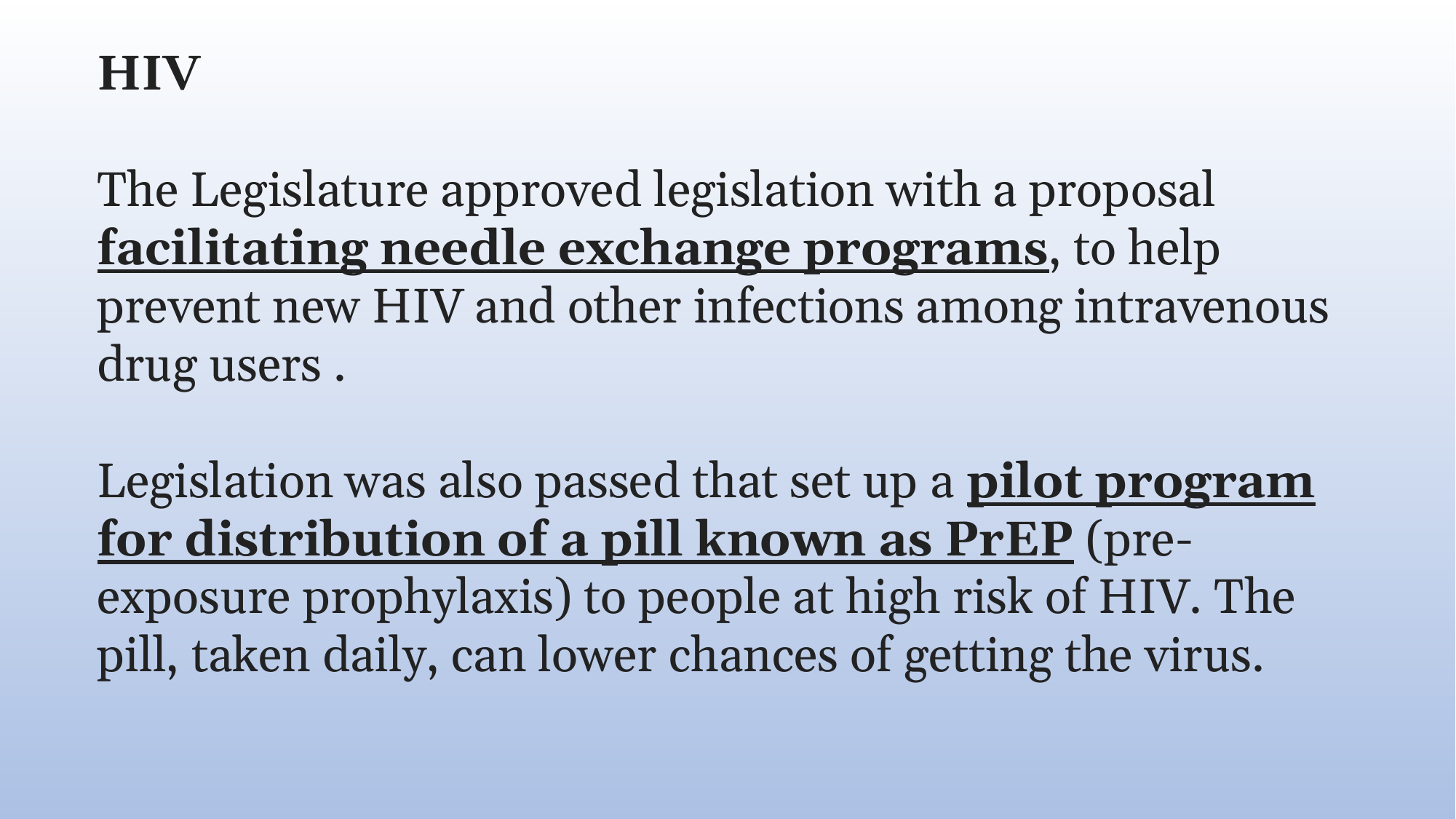

HIV

The Legislature approved legislation with a proposal facilitating needle exchange programs, to help prevent new HIV and other infections among intravenous drug users .

Legislation was also passed that set up a pilot program for distribution of a pill known as PrEP (pre-exposure prophylaxis) to people at high risk of HIV. The pill, taken daily, can lower chances of getting the virus.